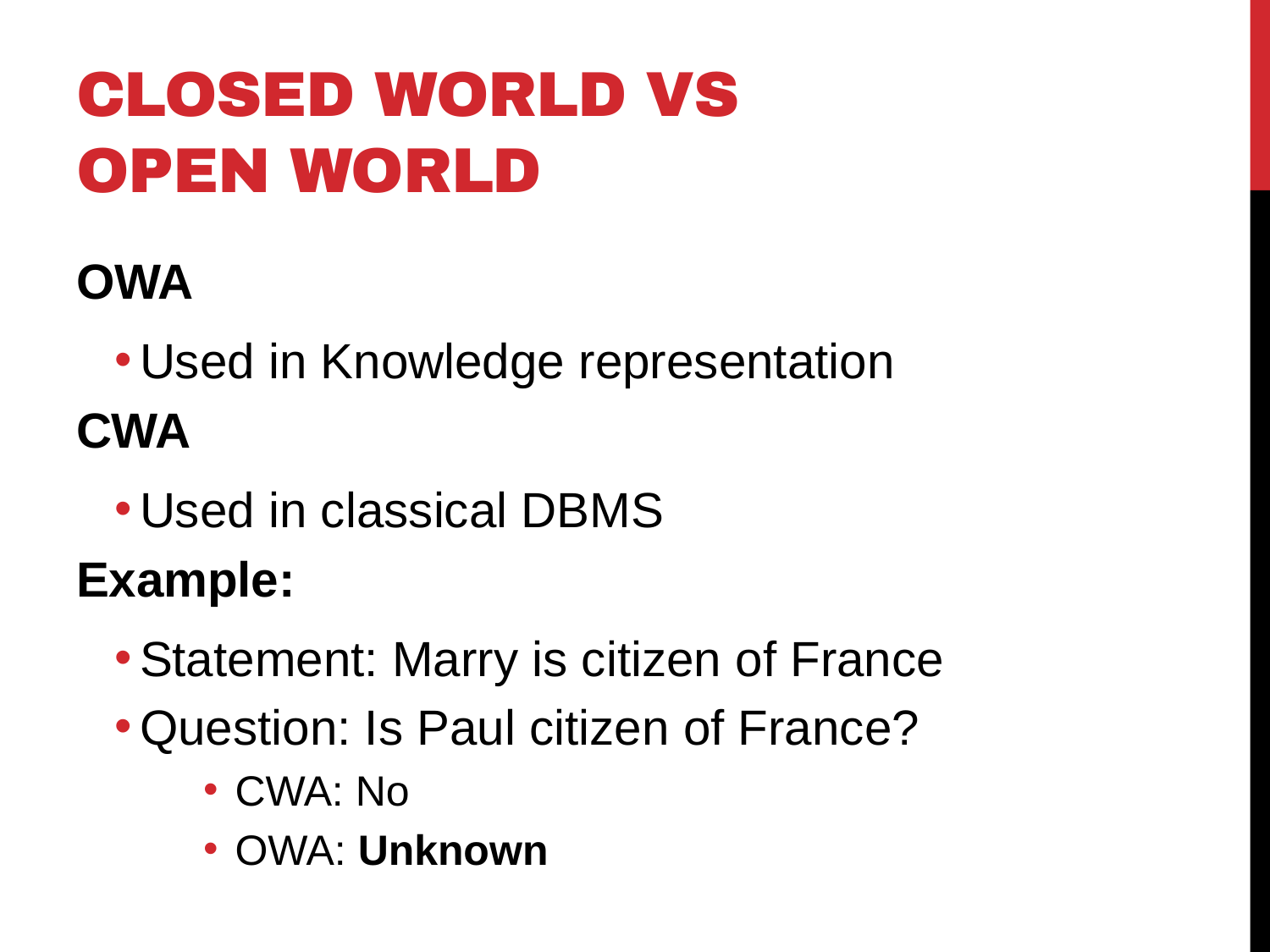

# Closed World vs Open World
OWA
Used in Knowledge representation
CWA
Used in classical DBMS
Example:
Statement: Marry is citizen of France
Question: Is Paul citizen of France?
CWA: No
OWA: Unknown